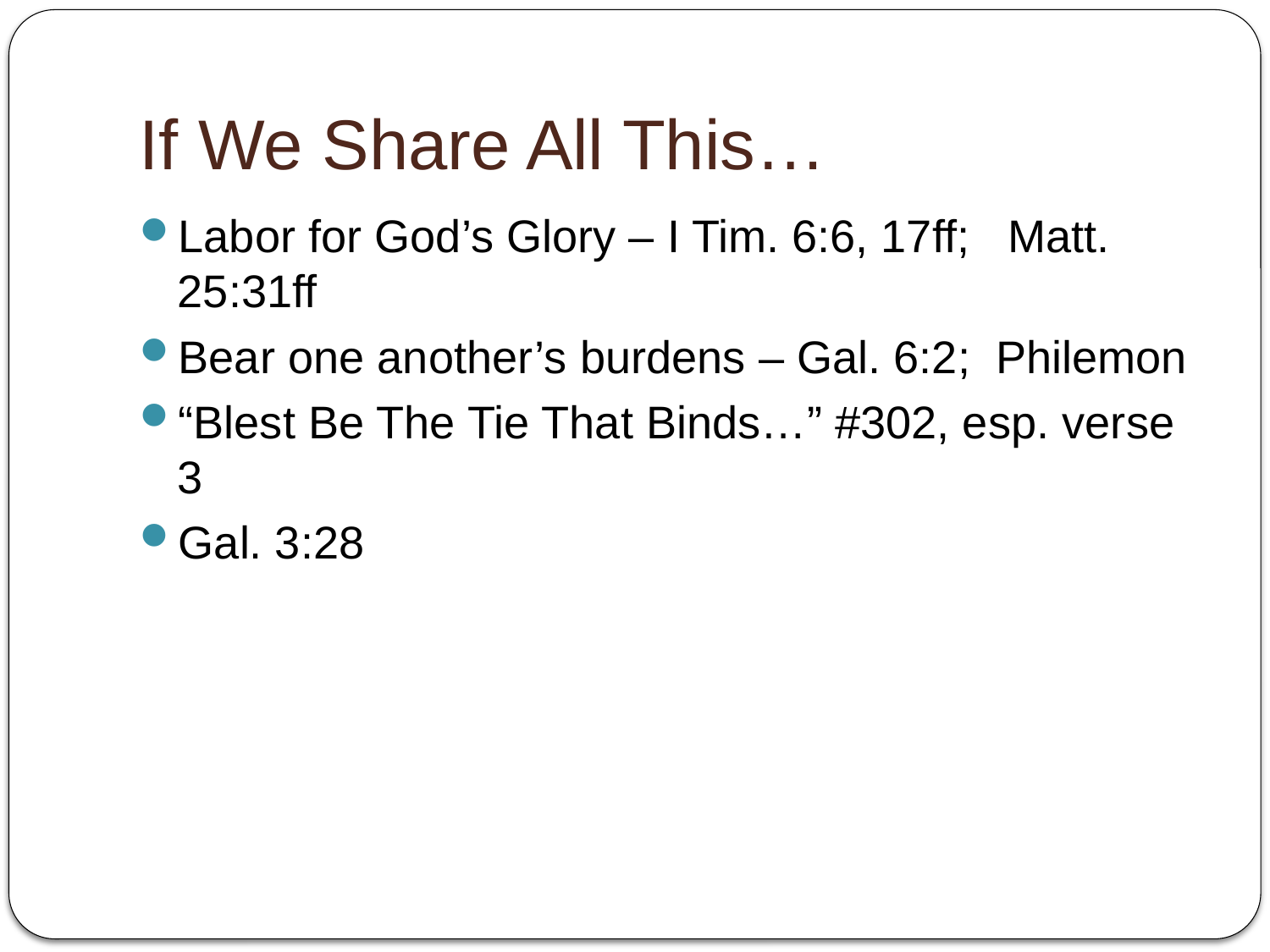

# If We Share All This…
Labor for God’s Glory – I Tim. 6:6, 17ff;   Matt. 25:31ff
Bear one another’s burdens – Gal. 6:2;  Philemon
“Blest Be The Tie That Binds…” #302, esp. verse 3
Gal. 3:28